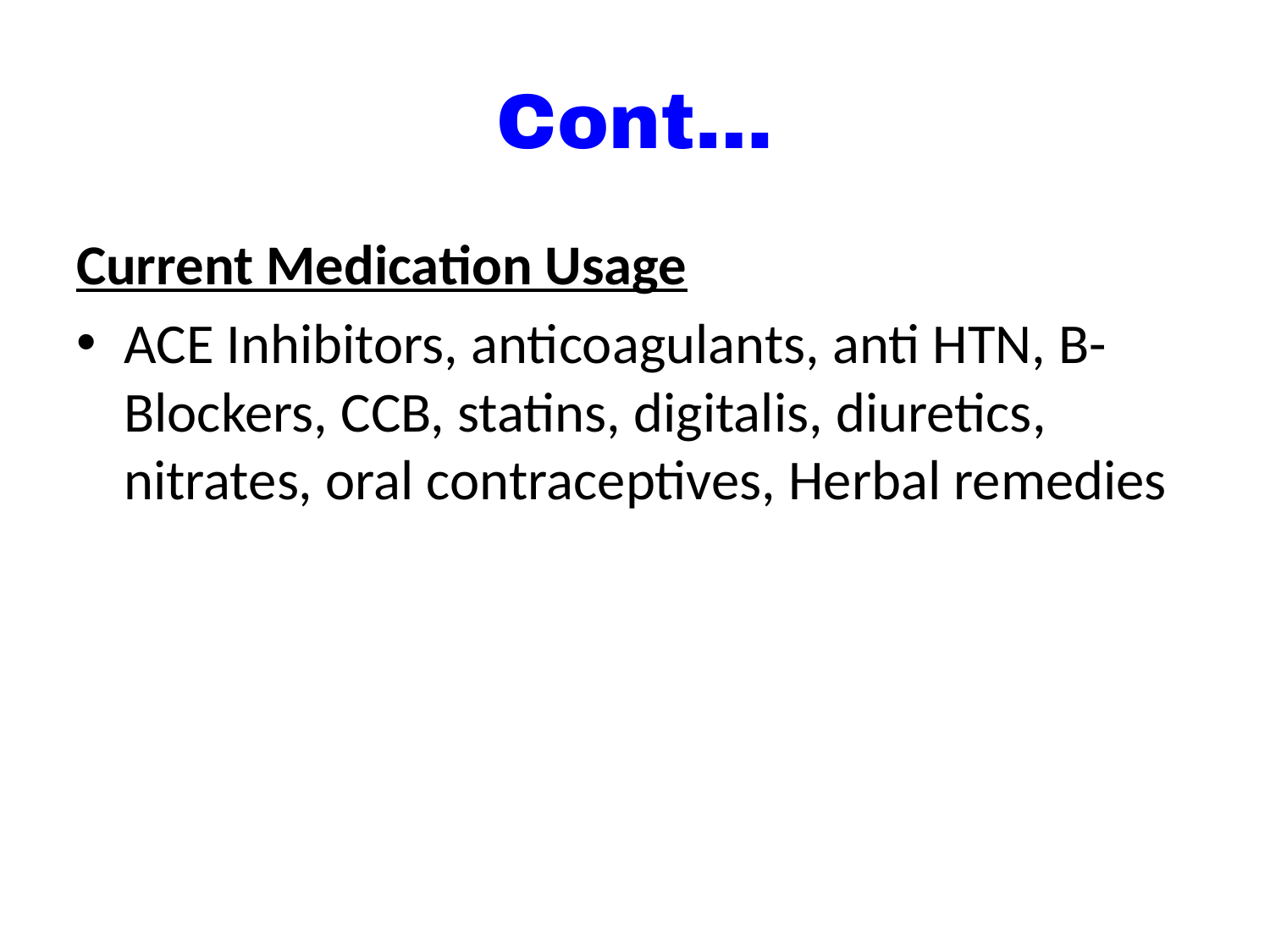

# Cont…
Current Medication Usage
ACE Inhibitors, anticoagulants, anti HTN, B-Blockers, CCB, statins, digitalis, diuretics, nitrates, oral contraceptives, Herbal remedies